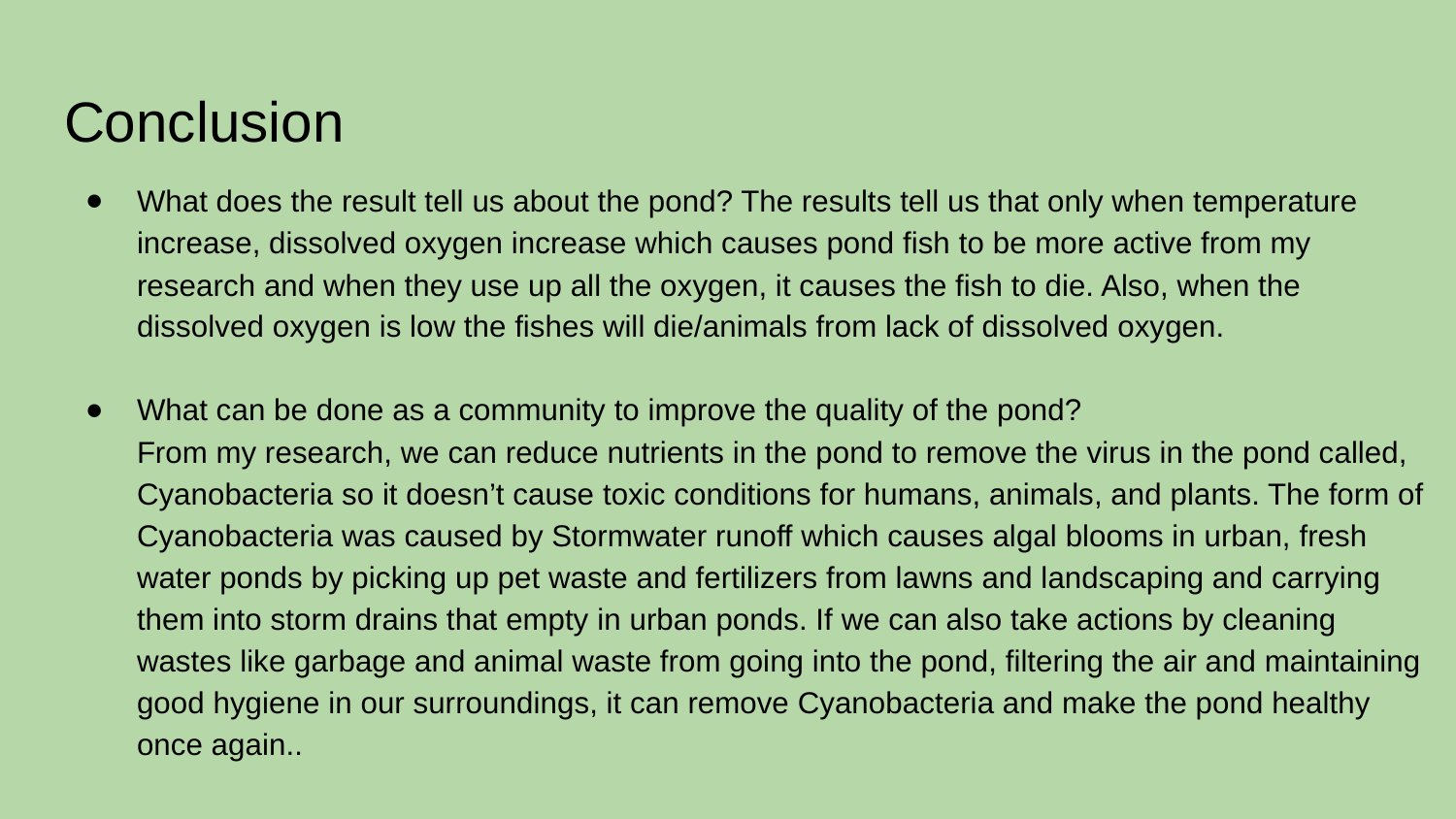

# Conclusion
What does the result tell us about the pond? The results tell us that only when temperature increase, dissolved oxygen increase which causes pond fish to be more active from my research and when they use up all the oxygen, it causes the fish to die. Also, when the dissolved oxygen is low the fishes will die/animals from lack of dissolved oxygen.

What can be done as a community to improve the quality of the pond?
From my research, we can reduce nutrients in the pond to remove the virus in the pond called, Cyanobacteria so it doesn’t cause toxic conditions for humans, animals, and plants. The form of Cyanobacteria was caused by Stormwater runoff which causes algal blooms in urban, fresh water ponds by picking up pet waste and fertilizers from lawns and landscaping and carrying them into storm drains that empty in urban ponds. If we can also take actions by cleaning  wastes like garbage and animal waste from going into the pond, filtering the air and maintaining good hygiene in our surroundings, it can remove Cyanobacteria and make the pond healthy once again..